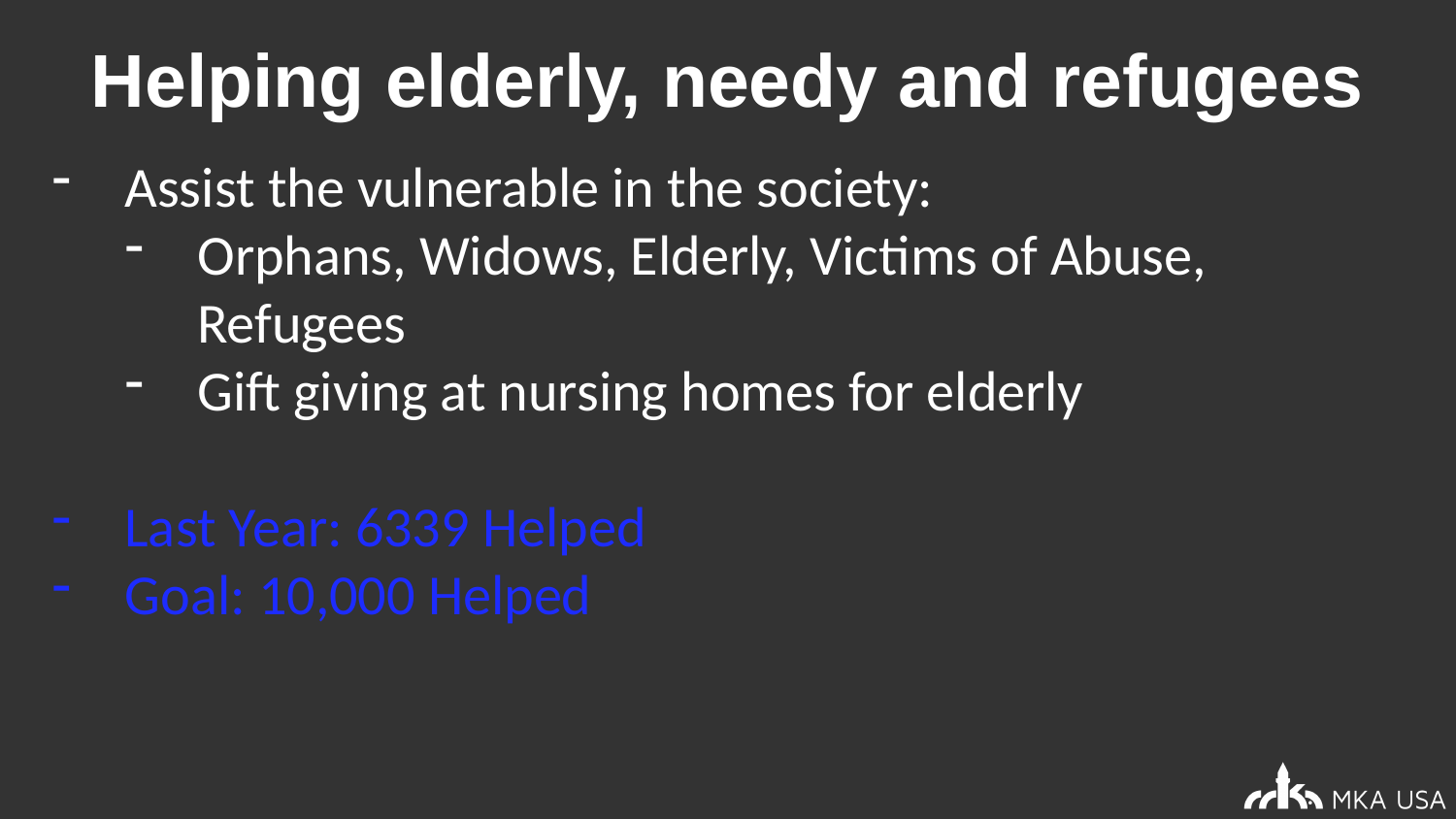

# Helping elderly, needy and refugees
Assist the vulnerable in the society:
Orphans, Widows, Elderly, Victims of Abuse, Refugees
Gift giving at nursing homes for elderly

Last Year: 6339 Helped
Goal: 10,000 Helped